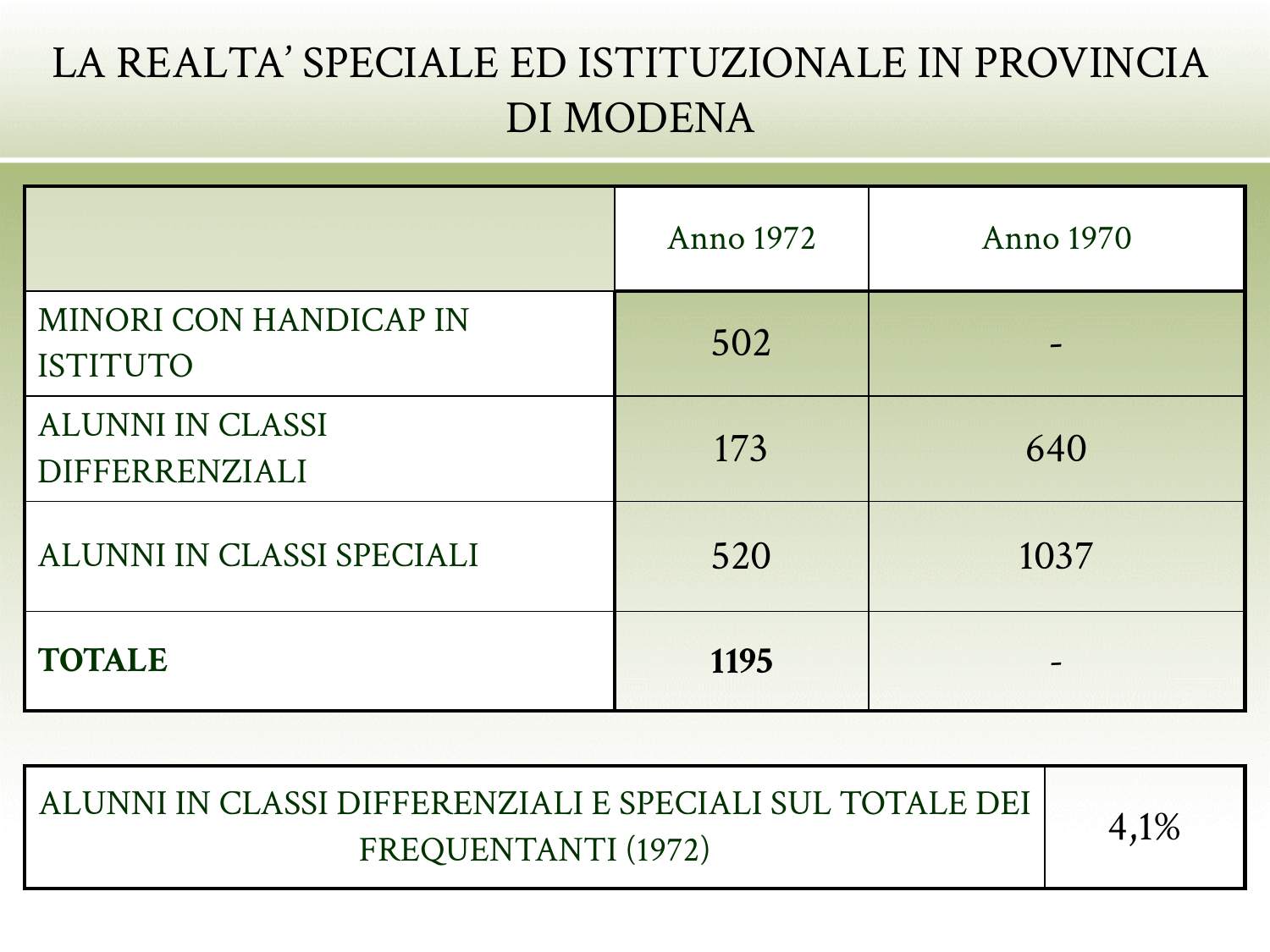

LA REALTA’ SPECIALE ED ISTITUZIONALE IN PROVINCIA DI MODENA
|  | Anno 1972 | Anno 1970 |
| --- | --- | --- |
| MINORI CON HANDICAP IN ISTITUTO | 502 | - |
| ALUNNI IN CLASSI DIFFERRENZIALI | 173 | 640 |
| ALUNNI IN CLASSI SPECIALI | 520 | 1037 |
| TOTALE | 1195 | - |
| ALUNNI IN CLASSI DIFFERENZIALI E SPECIALI SUL TOTALE DEI FREQUENTANTI (1972) | 4,1% |
| --- | --- |